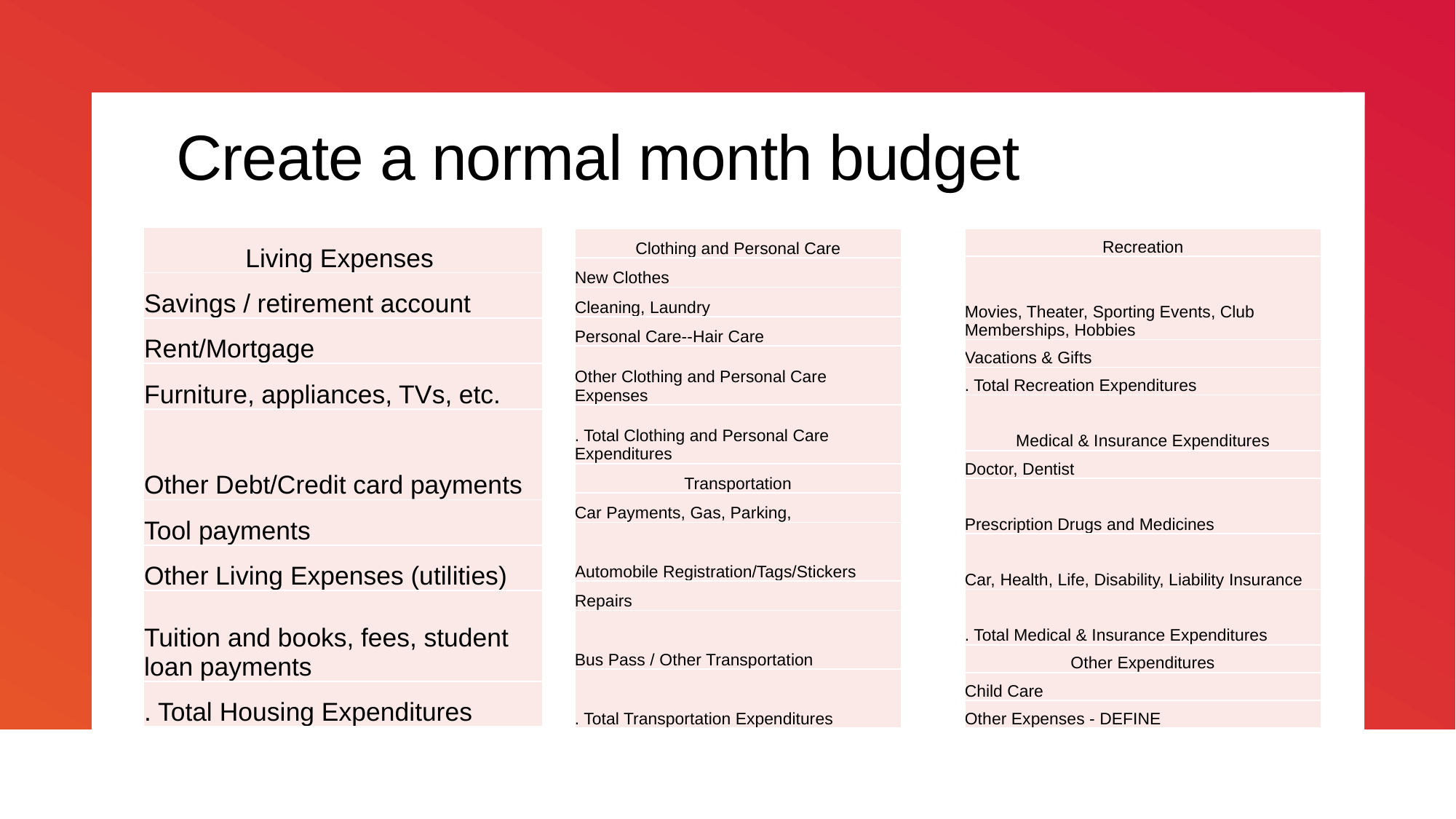

# Create a normal month budget
| Living Expenses |
| --- |
| Savings / retirement account |
| Rent/Mortgage |
| Furniture, appliances, TVs, etc. |
| Other Debt/Credit card payments |
| Tool payments |
| Other Living Expenses (utilities) |
| Tuition and books, fees, student loan payments |
| . Total Housing Expenditures |
| Clothing and Personal Care |
| --- |
| New Clothes |
| Cleaning, Laundry |
| Personal Care--Hair Care |
| Other Clothing and Personal Care Expenses |
| . Total Clothing and Personal Care Expenditures |
| Transportation |
| Car Payments, Gas, Parking, |
| Automobile Registration/Tags/Stickers |
| Repairs |
| Bus Pass / Other Transportation |
| . Total Transportation Expenditures |
| Recreation |
| --- |
| Movies, Theater, Sporting Events, Club Memberships, Hobbies |
| Vacations & Gifts |
| . Total Recreation Expenditures |
| Medical & Insurance Expenditures |
| Doctor, Dentist |
| Prescription Drugs and Medicines |
| Car, Health, Life, Disability, Liability Insurance |
| . Total Medical & Insurance Expenditures |
| Other Expenditures |
| Child Care |
| Other Expenses - DEFINE |